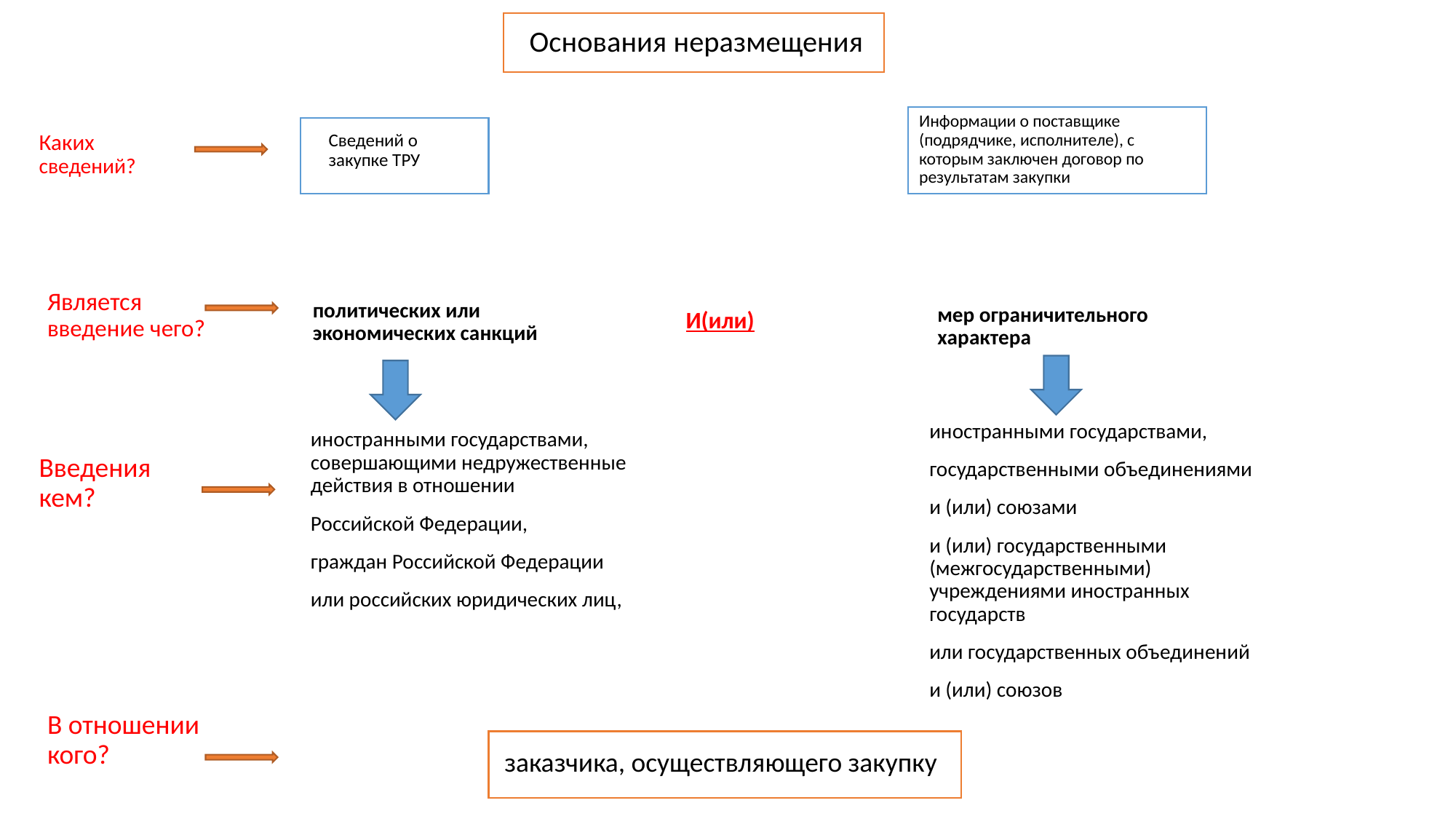

Основания неразмещения
Информации о поставщике (подрядчике, исполнителе), с которым заключен договор по результатам закупки

Каких сведений?
Сведений о закупке ТРУ

Является введение чего?
политических или экономических санкций
мер ограничительного характера

И(или)

иностранными государствами,
государственными объединениями
и (или) союзами
и (или) государственными (межгосударственными) учреждениями иностранных государств
или государственных объединений
и (или) союзов
иностранными государствами, совершающими недружественные действия в отношении
Российской Федерации,
граждан Российской Федерации
или российских юридических лиц,
Введения кем?

В отношении кого?

заказчика, осуществляющего закупку